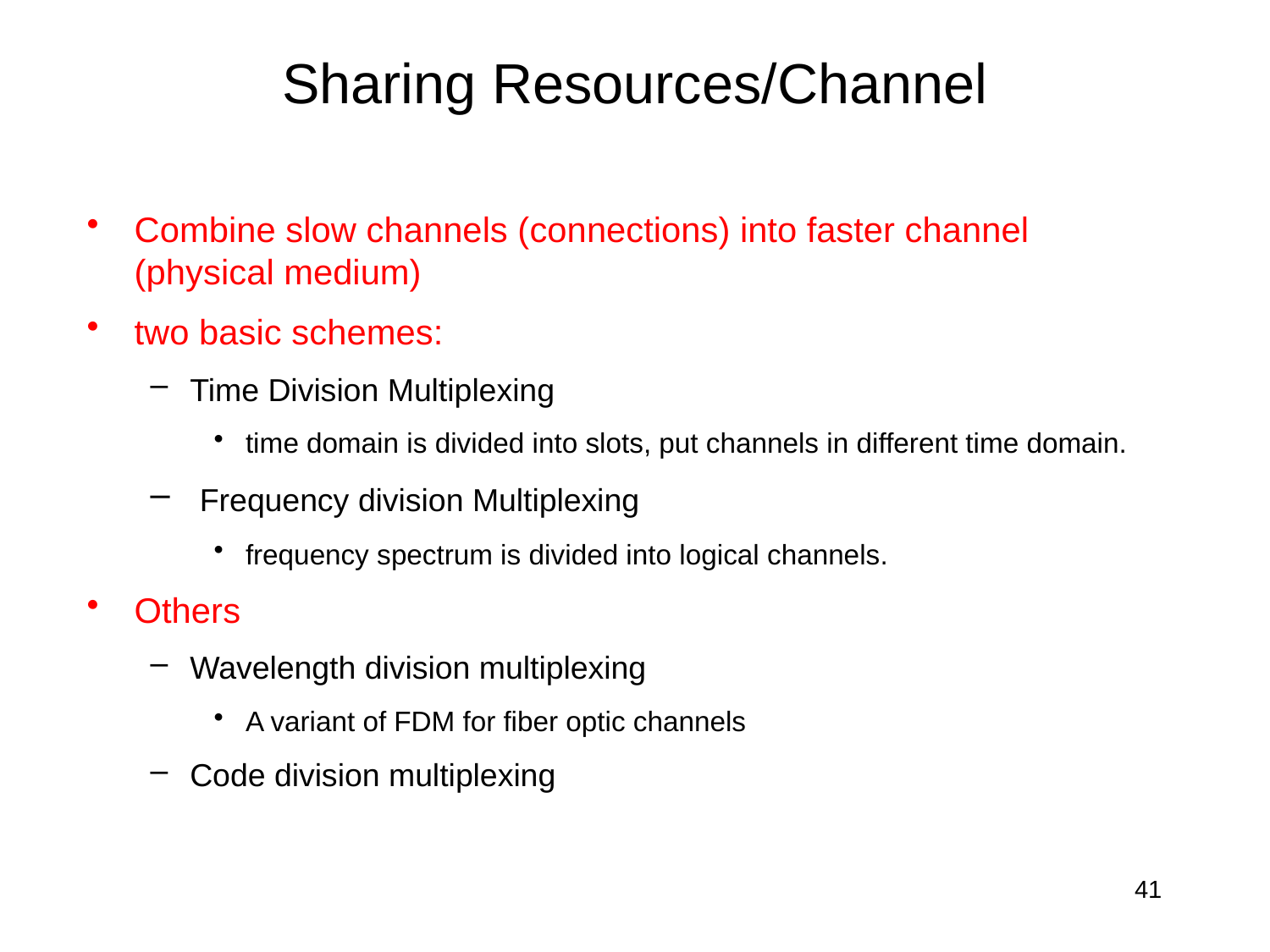

# Sharing Resources/Channel
Combine slow channels (connections) into faster channel (physical medium)
two basic schemes:
Time Division Multiplexing
time domain is divided into slots, put channels in different time domain.
 Frequency division Multiplexing
frequency spectrum is divided into logical channels.
Others
Wavelength division multiplexing
A variant of FDM for fiber optic channels
Code division multiplexing
41